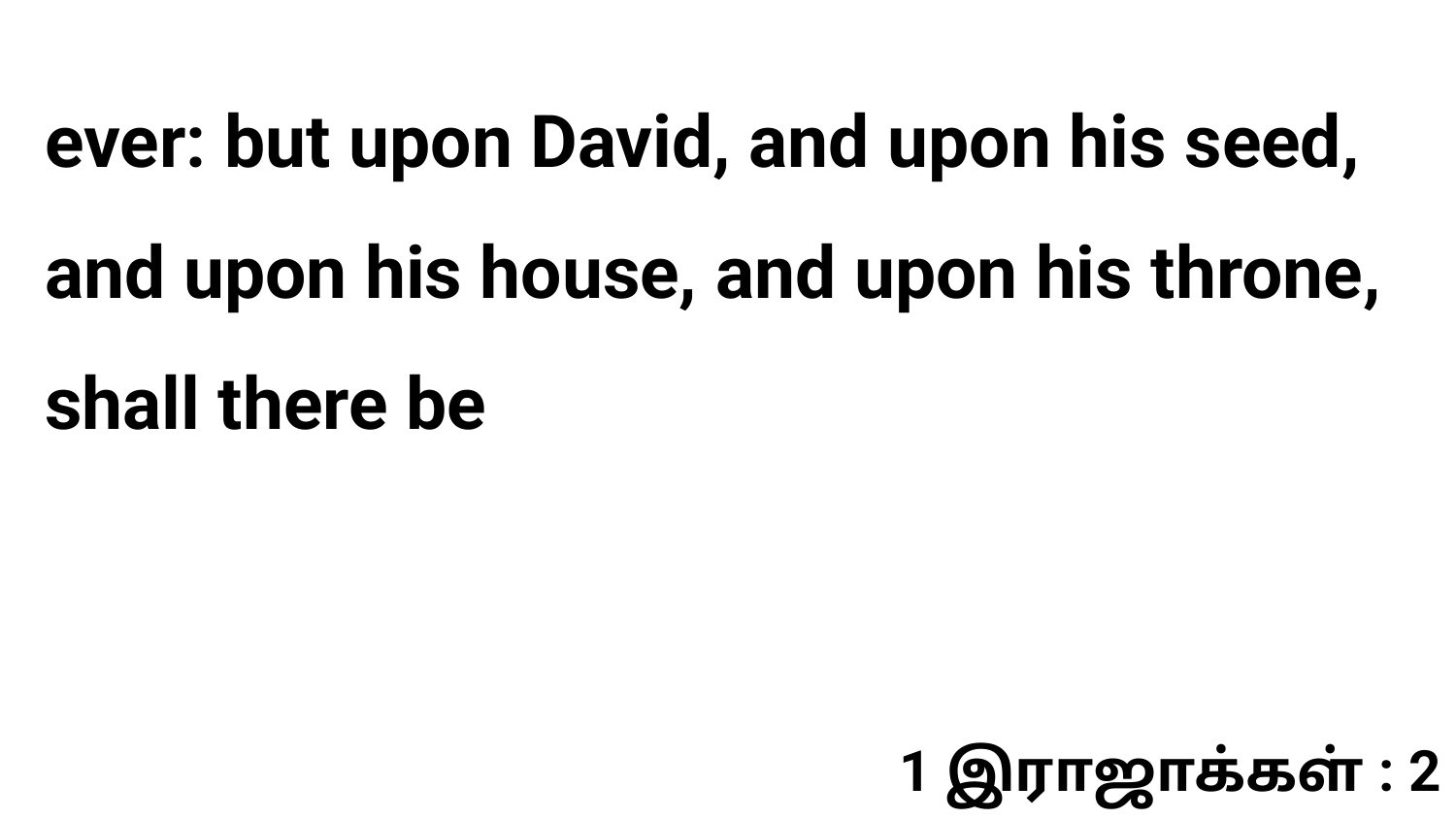

ever: but upon David, and upon his seed, and upon his house, and upon his throne, shall there be
1 இராஜாக்கள் : 2